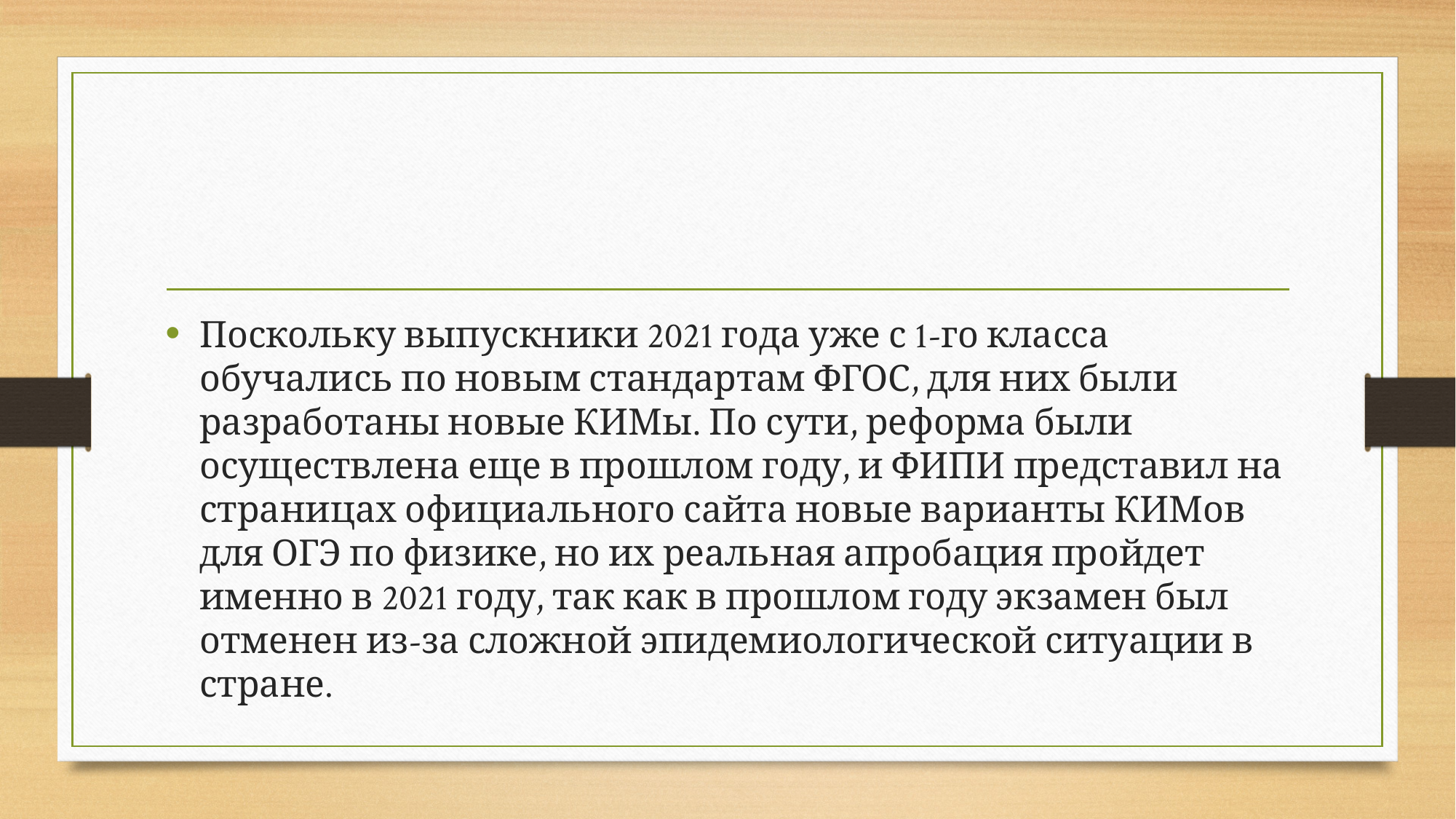

Поскольку выпускники 2021 года уже с 1-го класса обучались по новым стандартам ФГОС, для них были разработаны новые КИМы. По сути, реформа были осуществлена еще в прошлом году, и ФИПИ представил на страницах официального сайта новые варианты КИМов для ОГЭ по физике, но их реальная апробация пройдет именно в 2021 году, так как в прошлом году экзамен был отменен из-за сложной эпидемиологической ситуации в стране.